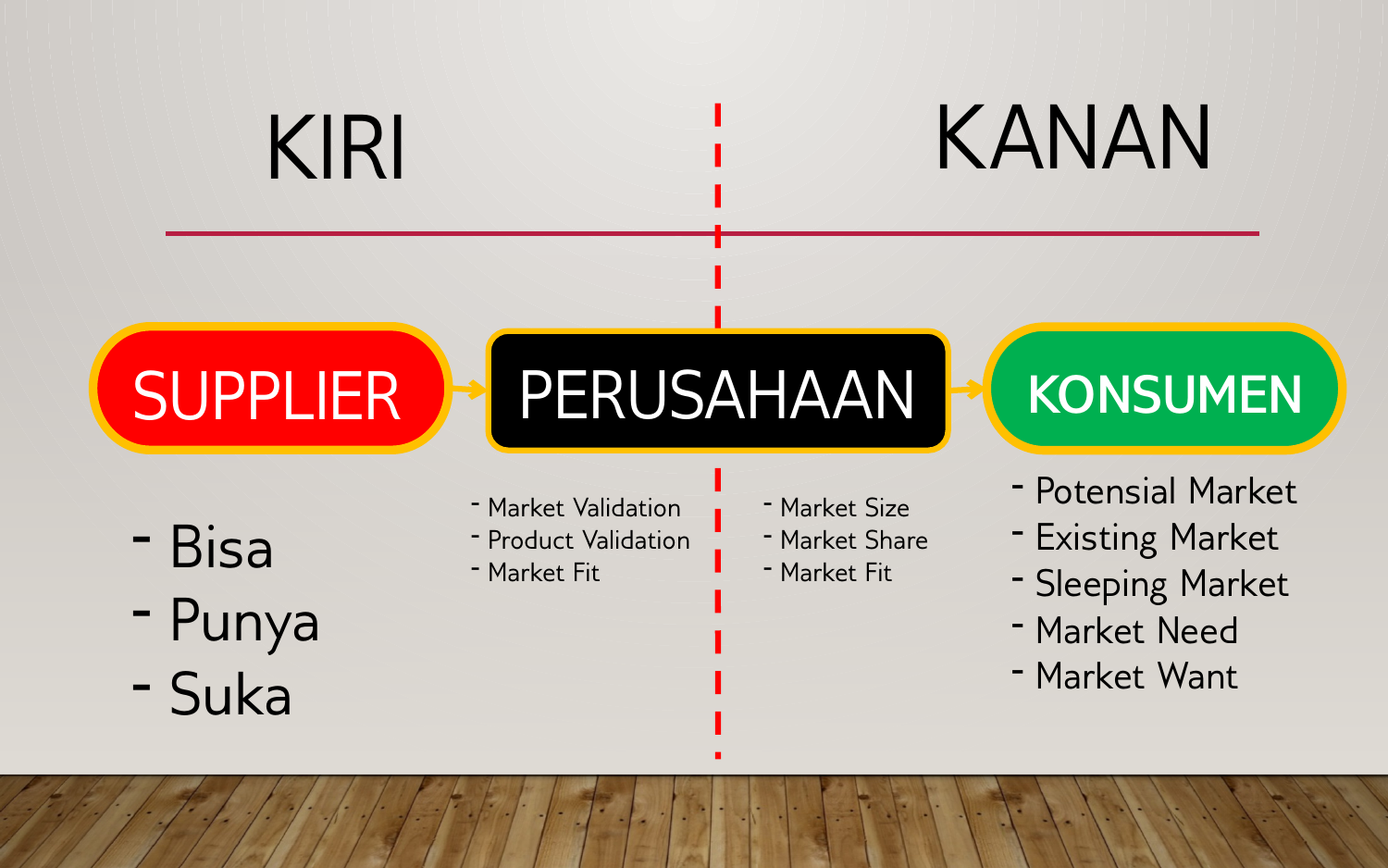

KANAN
KIRI

PERUSAHAAN
SUPPLIER
KONSUMEN
 Potensial Market
 Existing Market
 Sleeping Market
 Market Need
 Market Want
 Market Validation
 Product Validation
 Market Fit
 Market Size
 Market Share
 Market Fit
 Bisa
 Punya
 Suka